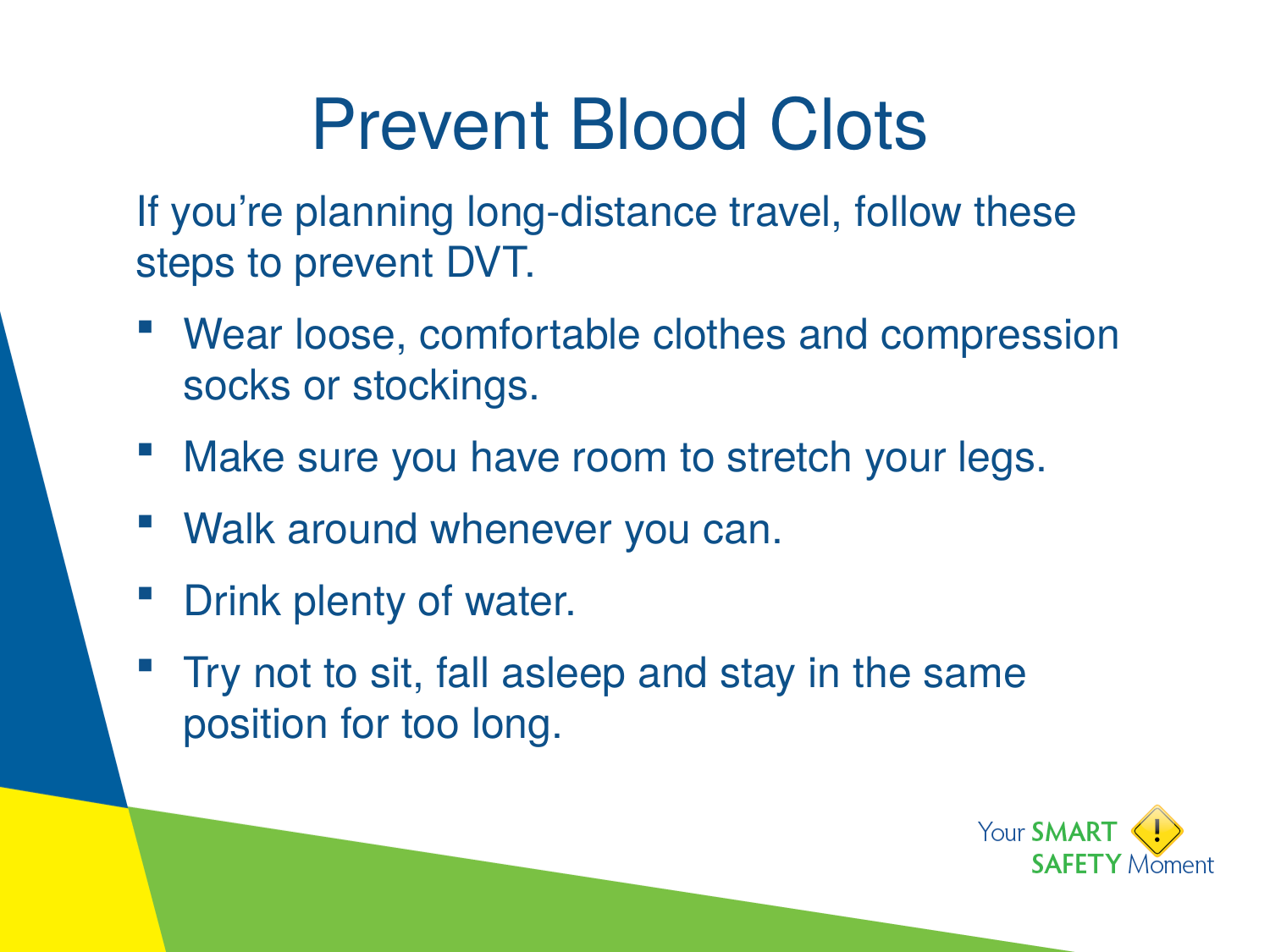

# Prevent Blood Clots

If you’re planning long-distance travel, follow these steps to prevent DVT.
Wear loose, comfortable clothes and compression socks or stockings.
Make sure you have room to stretch your legs.
Walk around whenever you can.
Drink plenty of water.
Try not to sit, fall asleep and stay in the same position for too long.